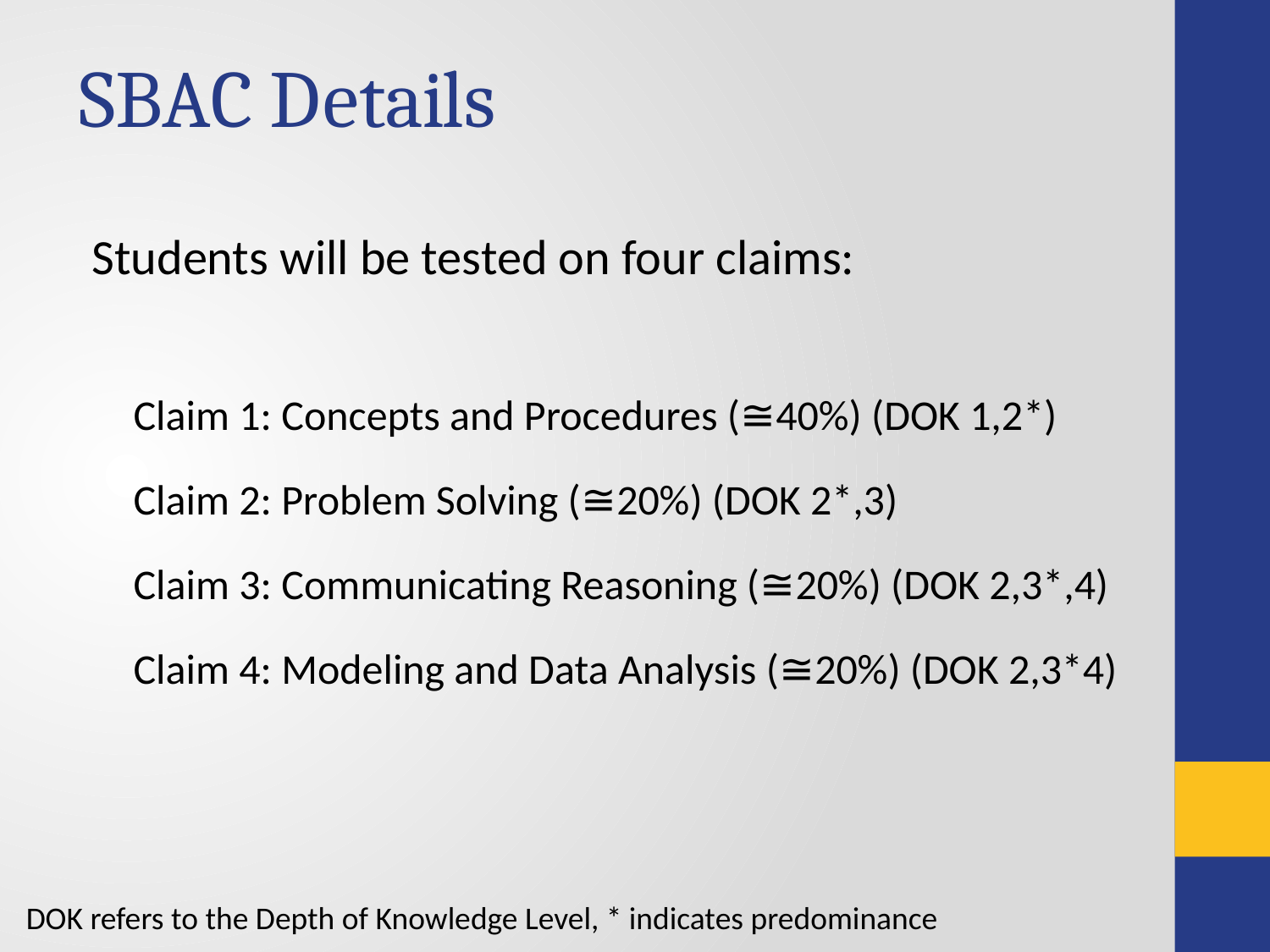

# SBAC Details
Students will be tested on four claims:

Claim 1: Concepts and Procedures (≅40%) (DOK 1,2*)
Claim 2: Problem Solving (≅20%) (DOK 2*,3)
Claim 3: Communicating Reasoning (≅20%) (DOK 2,3*,4)
Claim 4: Modeling and Data Analysis (≅20%) (DOK 2,3*4)

DOK refers to the Depth of Knowledge Level, * indicates predominance